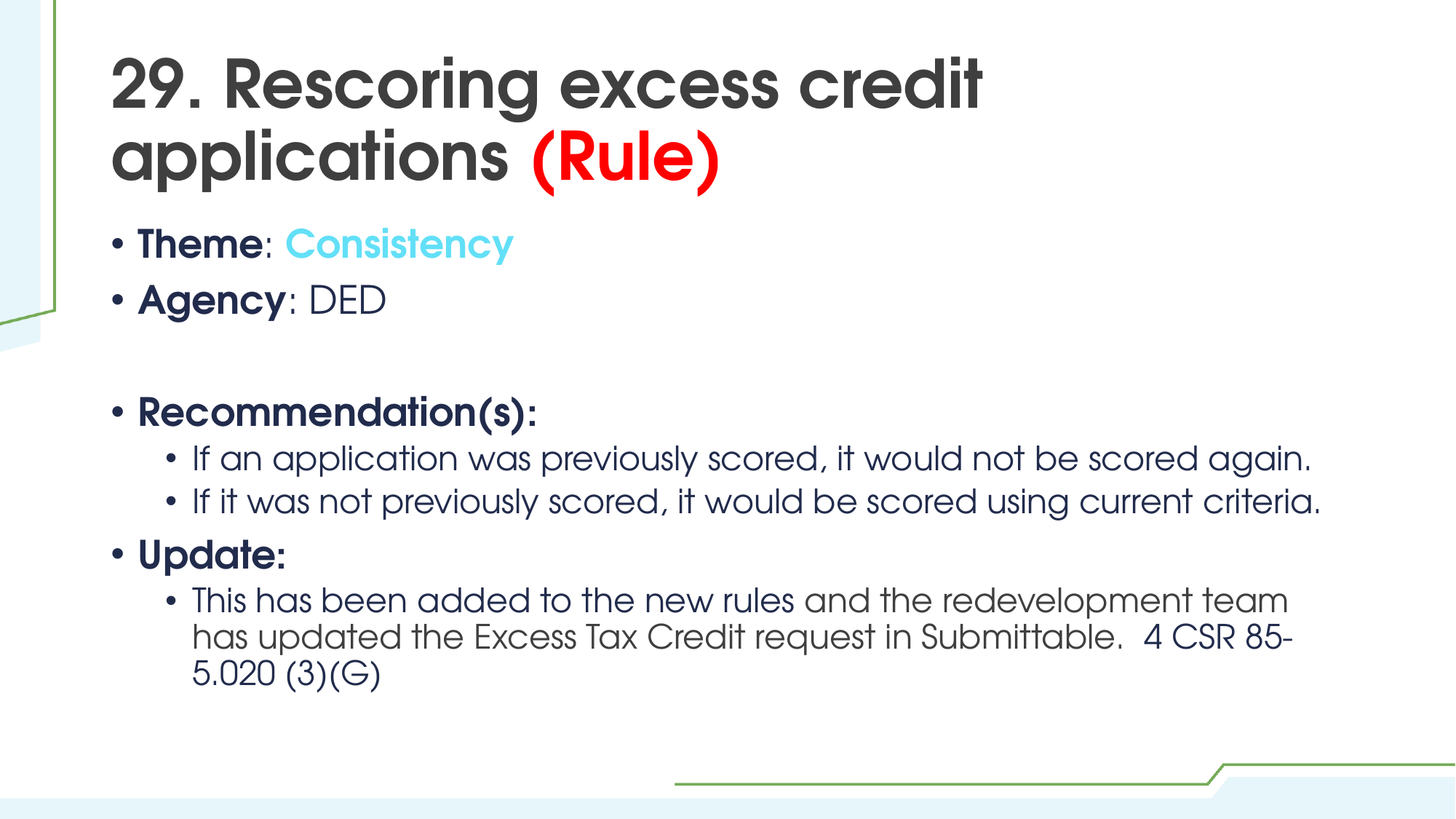

# 29. Rescoring excess credit applications (Rule)
Theme: Consistency
Agency: DED

Recommendation(s):
If an application was previously scored, it would not be scored again.
If it was not previously scored, it would be scored using current criteria.
Update:
This has been added to the new rules and the redevelopment team has updated the Excess Tax Credit request in Submittable.  4 CSR 85-5.020 (3)(G)